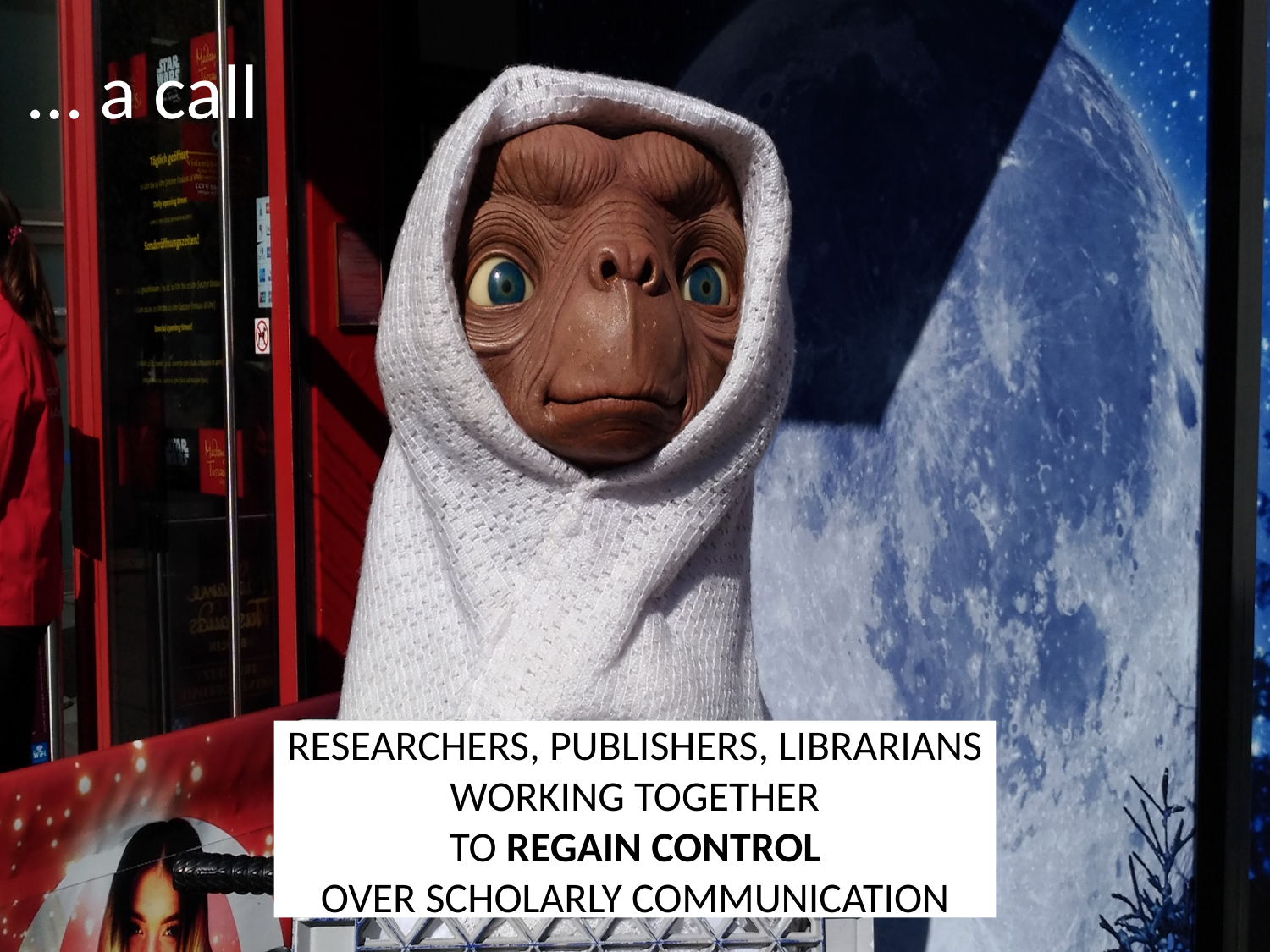

# … a call
RESEARCHERS, PUBLISHERS, LIBRARIANS
WORKING TOGETHER
TO REGAIN CONTROL
OVER SCHOLARLY COMMUNICATION